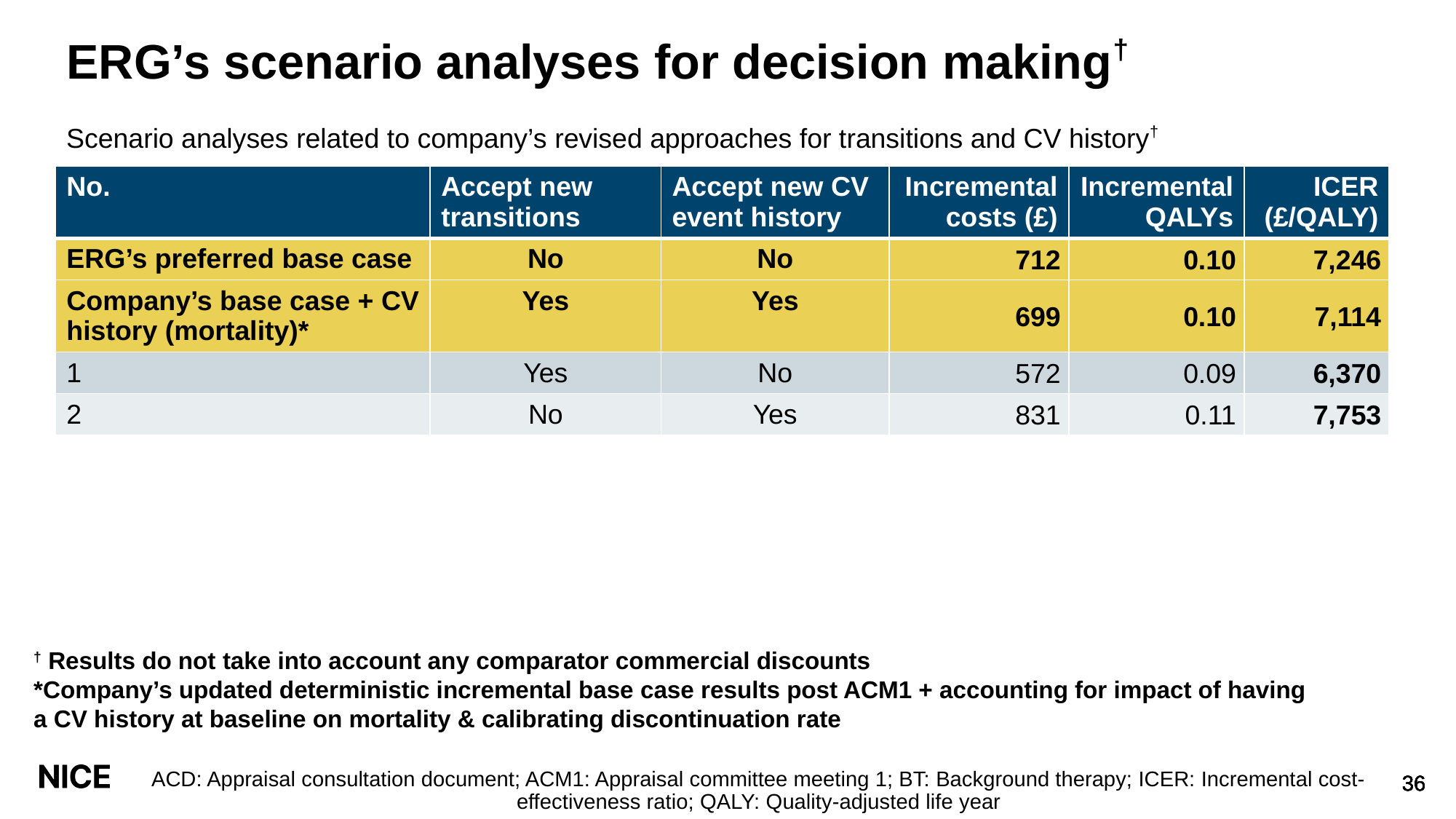

# ERG’s scenario analyses for decision making†
Scenario analyses related to company’s revised approaches for transitions and CV history†
| No. | Accept new transitions | Accept new CV event history | Incremental costs (£) | Incremental QALYs | ICER (£/QALY) |
| --- | --- | --- | --- | --- | --- |
| ERG’s preferred base case | No | No | 712 | 0.10 | 7,246 |
| Company’s base case + CV history (mortality)\* | Yes | Yes | 699 | 0.10 | 7,114 |
| 1 | Yes | No | 572 | 0.09 | 6,370 |
| 2 | No | Yes | 831 | 0.11 | 7,753 |
† Results do not take into account any comparator commercial discounts
*Company’s updated deterministic incremental base case results post ACM1 + accounting for impact of having
a CV history at baseline on mortality & calibrating discontinuation rate
ACD: Appraisal consultation document; ACM1: Appraisal committee meeting 1; BT: Background therapy; ICER: Incremental cost-effectiveness ratio; QALY: Quality-adjusted life year